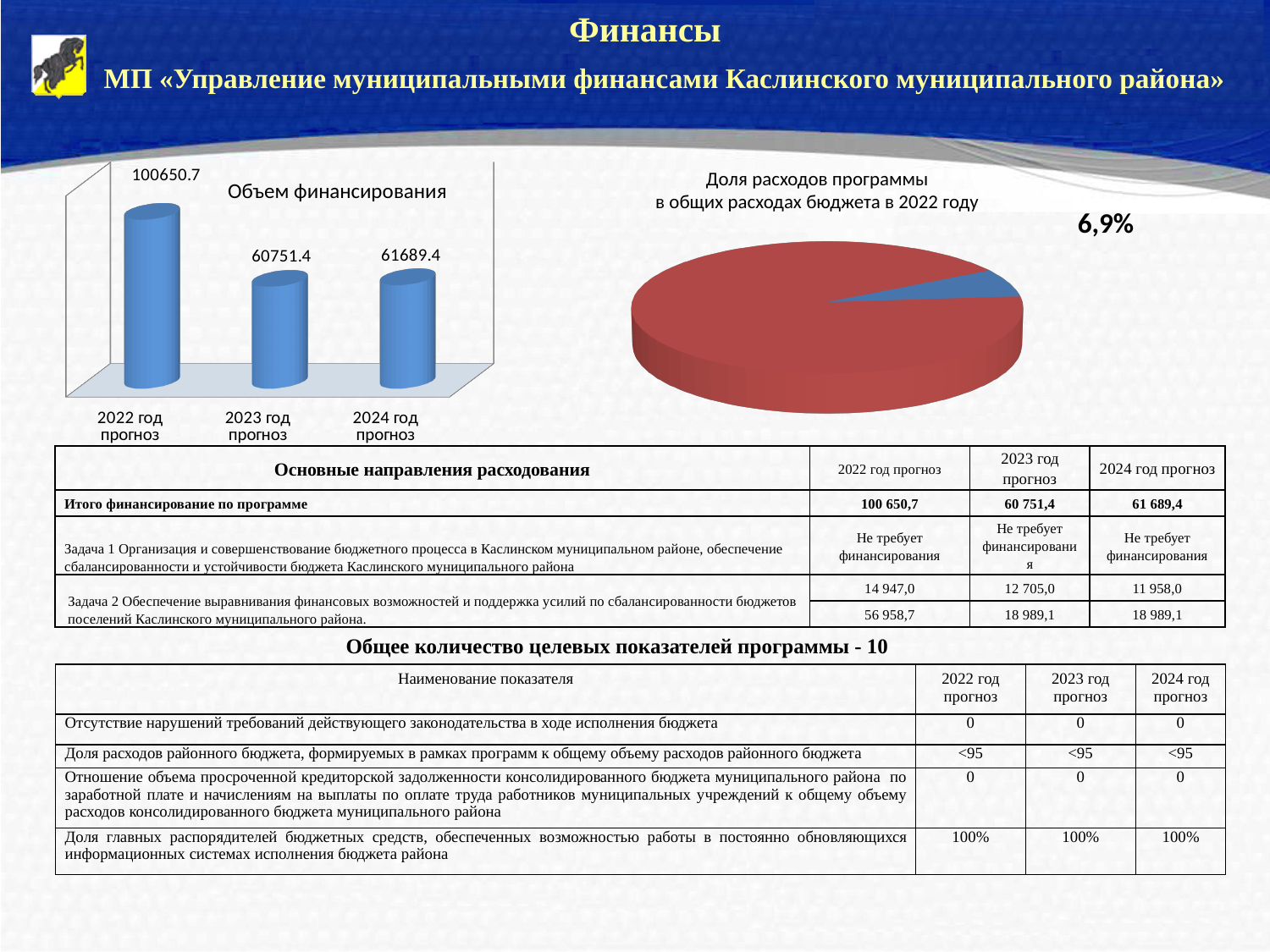

Финансы
МП «Управление муниципальными финансами Каслинского муниципального района»

[unsupported chart]

Доля расходов программы
в общих расходах бюджета в 2022 году
Объем финансирования
6,9%

[unsupported chart]

| Основные направления расходования | 2022 год прогноз | 2023 год прогноз | 2024 год прогноз |
| --- | --- | --- | --- |
| Итого финансирование по программе | 100 650,7 | 60 751,4 | 61 689,4 |
| Задача 1 Организация и совершенствование бюджетного процесса в Каслинском муниципальном районе, обеспечение сбалансированности и устойчивости бюджета Каслинского муниципального района | Не требует финансирования | Не требует финансирования | Не требует финансирования |
| Задача 2 Обеспечение выравнивания финансовых возможностей и поддержка усилий по сбалансированности бюджетов поселений Каслинского муниципального района. | 14 947,0 | 12 705,0 | 11 958,0 |
|  | 56 958,7 | 18 989,1 | 18 989,1 |
Общее количество целевых показателей программы - 10
| Наименование показателя | 2022 год прогноз | 2023 год прогноз | 2024 год прогноз |
| --- | --- | --- | --- |
| Отсутствие нарушений требований действующего законодательства в ходе исполнения бюджета | 0 | 0 | 0 |
| Доля расходов районного бюджета, формируемых в рамках программ к общему объему расходов районного бюджета | <95 | <95 | <95 |
| Отношение объема просроченной кредиторской задолженности консолидированного бюджета муниципального района по заработной плате и начислениям на выплаты по оплате труда работников муниципальных учреждений к общему объему расходов консолидированного бюджета муниципального района | 0 | 0 | 0 |
| Доля главных распорядителей бюджетных средств, обеспеченных возможностью работы в постоянно обновляющихся информационных системах исполнения бюджета района | 100% | 100% | 100% |